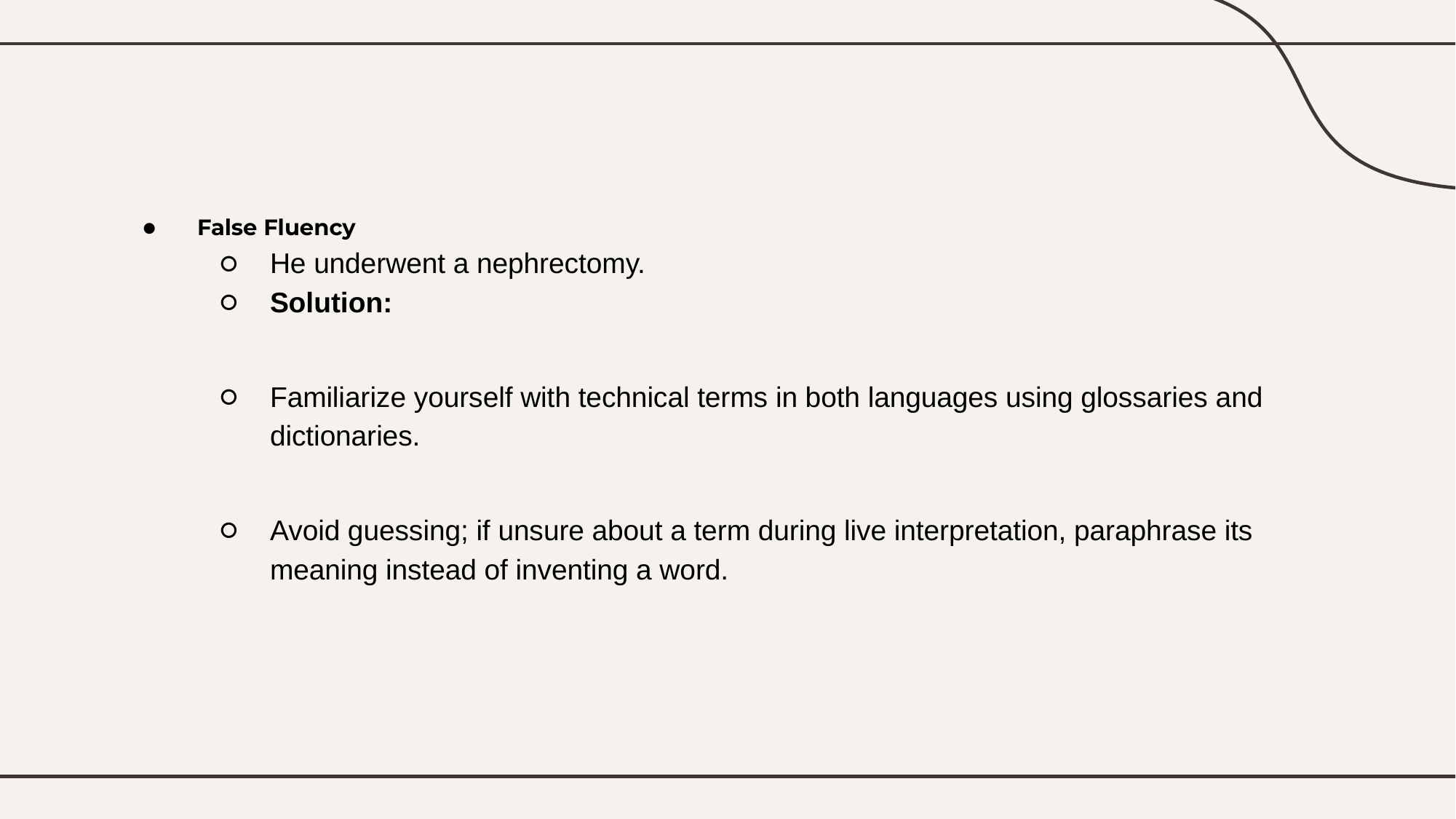

#
False Fluency
He underwent a nephrectomy.
Solution:

Familiarize yourself with technical terms in both languages using glossaries and dictionaries.

Avoid guessing; if unsure about a term during live interpretation, paraphrase its meaning instead of inventing a word.